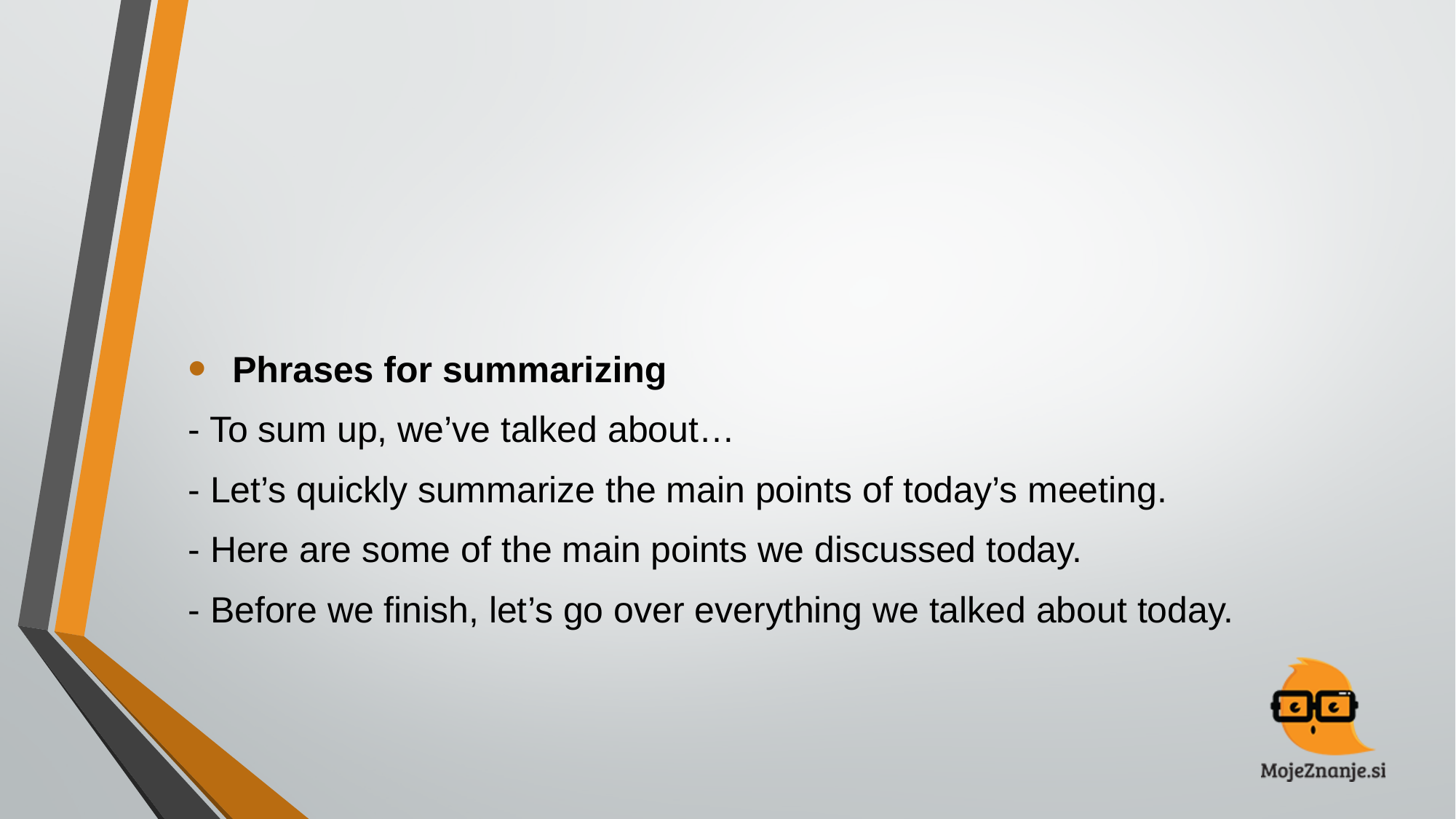

#
 Phrases for summarizing
- To sum up, we’ve talked about…
- Let’s quickly summarize the main points of today’s meeting.
- Here are some of the main points we discussed today.
- Before we finish, let’s go over everything we talked about today.